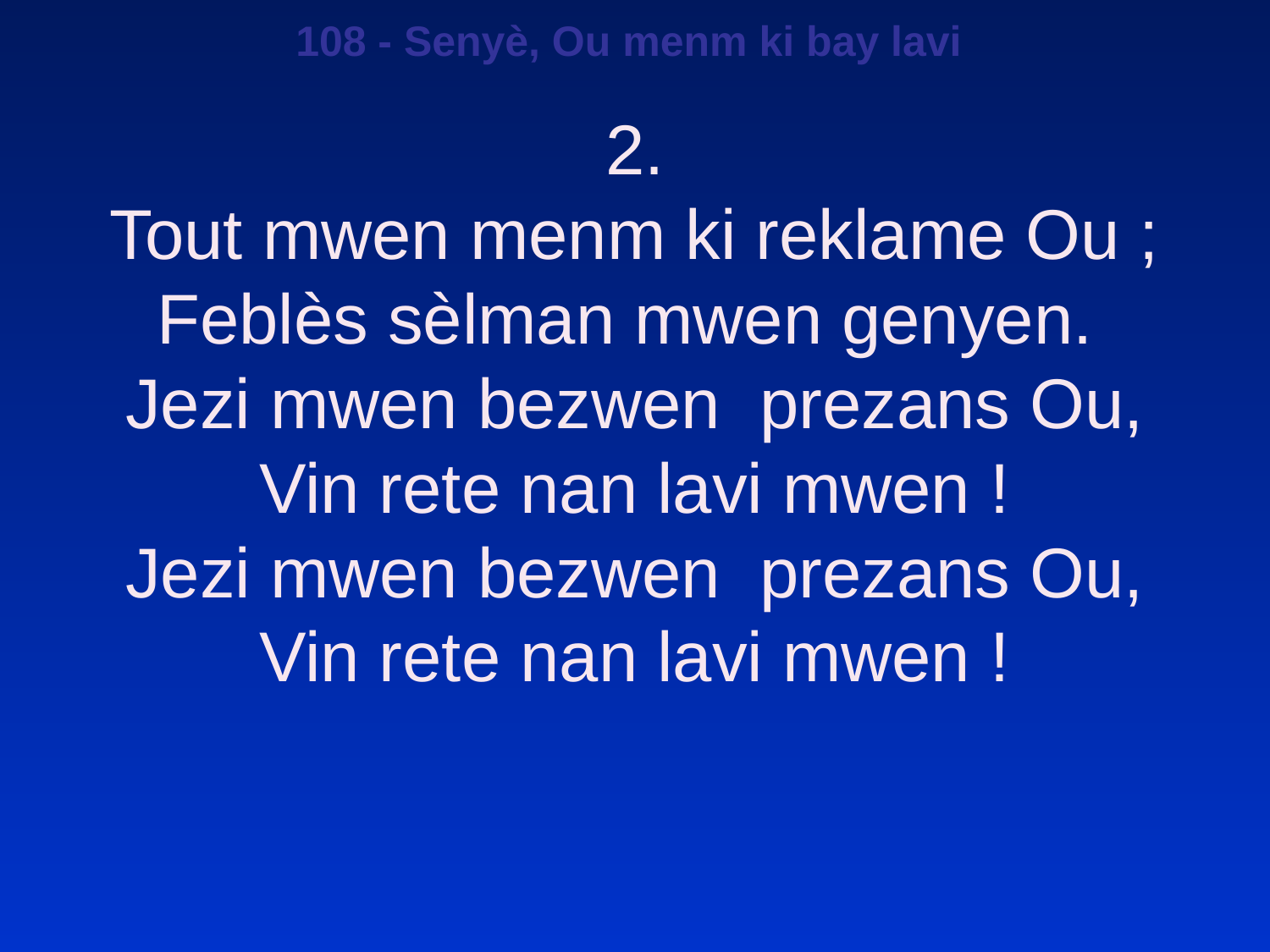

108 - Senyè, Ou menm ki bay lavi
2.
Tout mwen menm ki reklame Ou ;
Feblès sèlman mwen genyen.
Jezi mwen bezwen  prezans Ou,
Vin rete nan lavi mwen !
Jezi mwen bezwen  prezans Ou,
Vin rete nan lavi mwen !